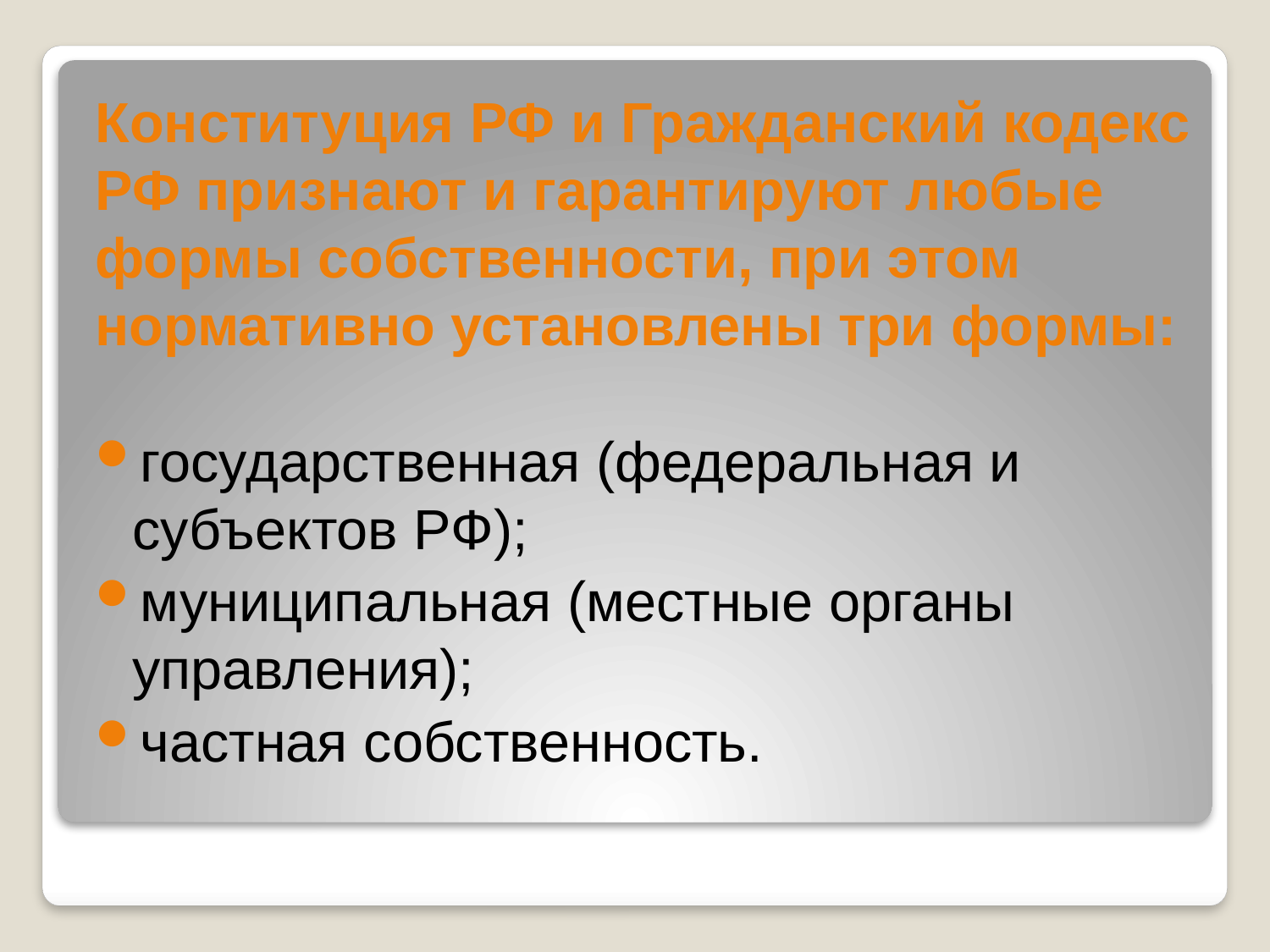

Конституция РФ и Гражданский кодекс РФ признают и гарантируют любые формы собственности, при этом нормативно установлены три формы:

государственная (федеральная и субъектов РФ);
муниципальная (местные органы управления);
частная собственность.

#